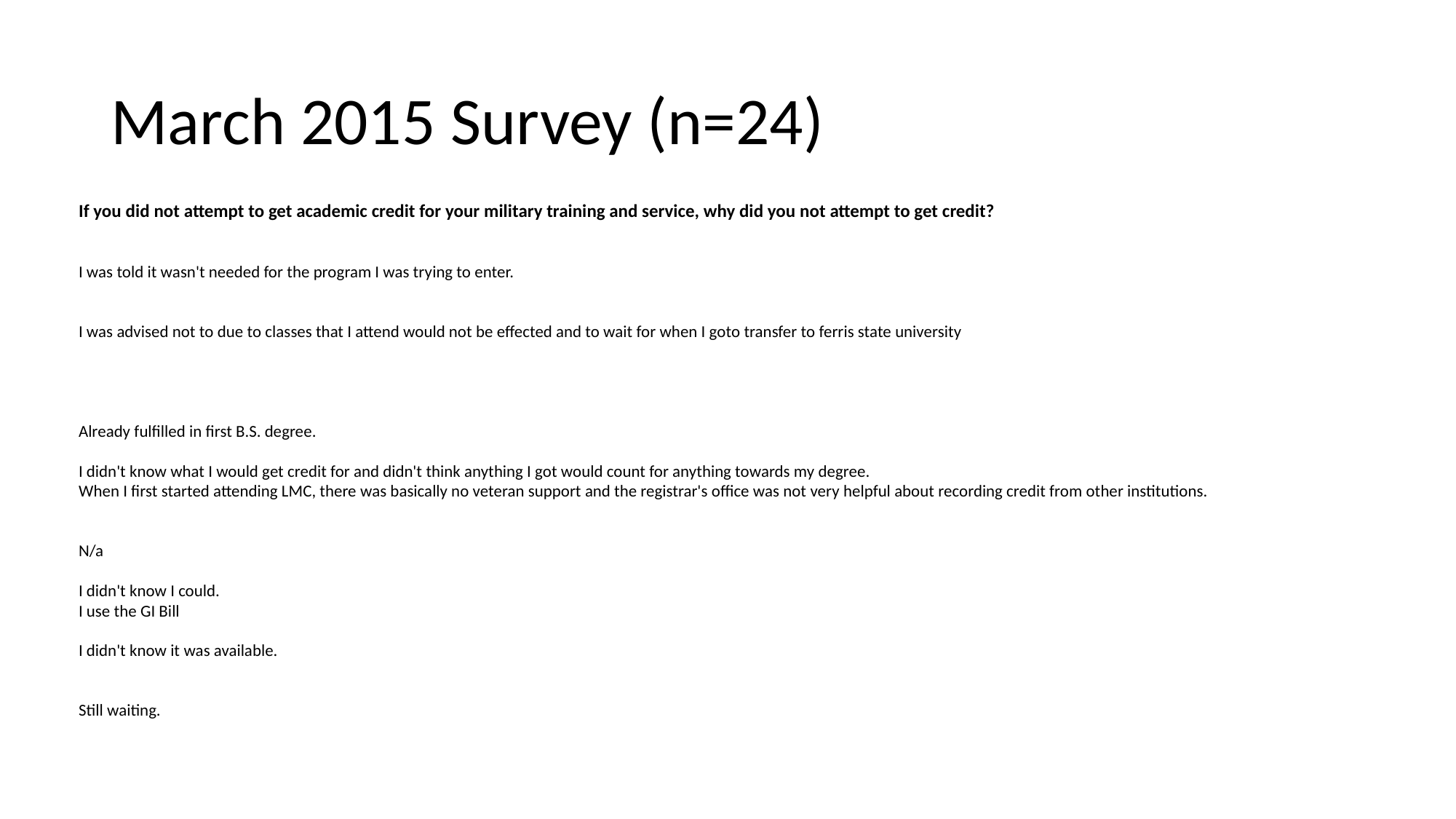

# March 2015 Survey (n=24)
| If you did not attempt to get academic credit for your military training and service, why did you not attempt to get credit? |
| --- |
|  |
|  |
| I was told it wasn't needed for the program I was trying to enter. |
|  |
|  |
| I was advised not to due to classes that I attend would not be effected and to wait for when I goto transfer to ferris state university |
|  |
|  |
|  |
|  |
| Already fulfilled in first B.S. degree. |
|  |
| I didn't know what I would get credit for and didn't think anything I got would count for anything towards my degree. |
| When I first started attending LMC, there was basically no veteran support and the registrar's office was not very helpful about recording credit from other institutions. |
|  |
|  |
| N/a |
|  |
| I didn't know I could. |
| I use the GI Bill |
|  |
| I didn't know it was available. |
|  |
|  |
| Still waiting. |